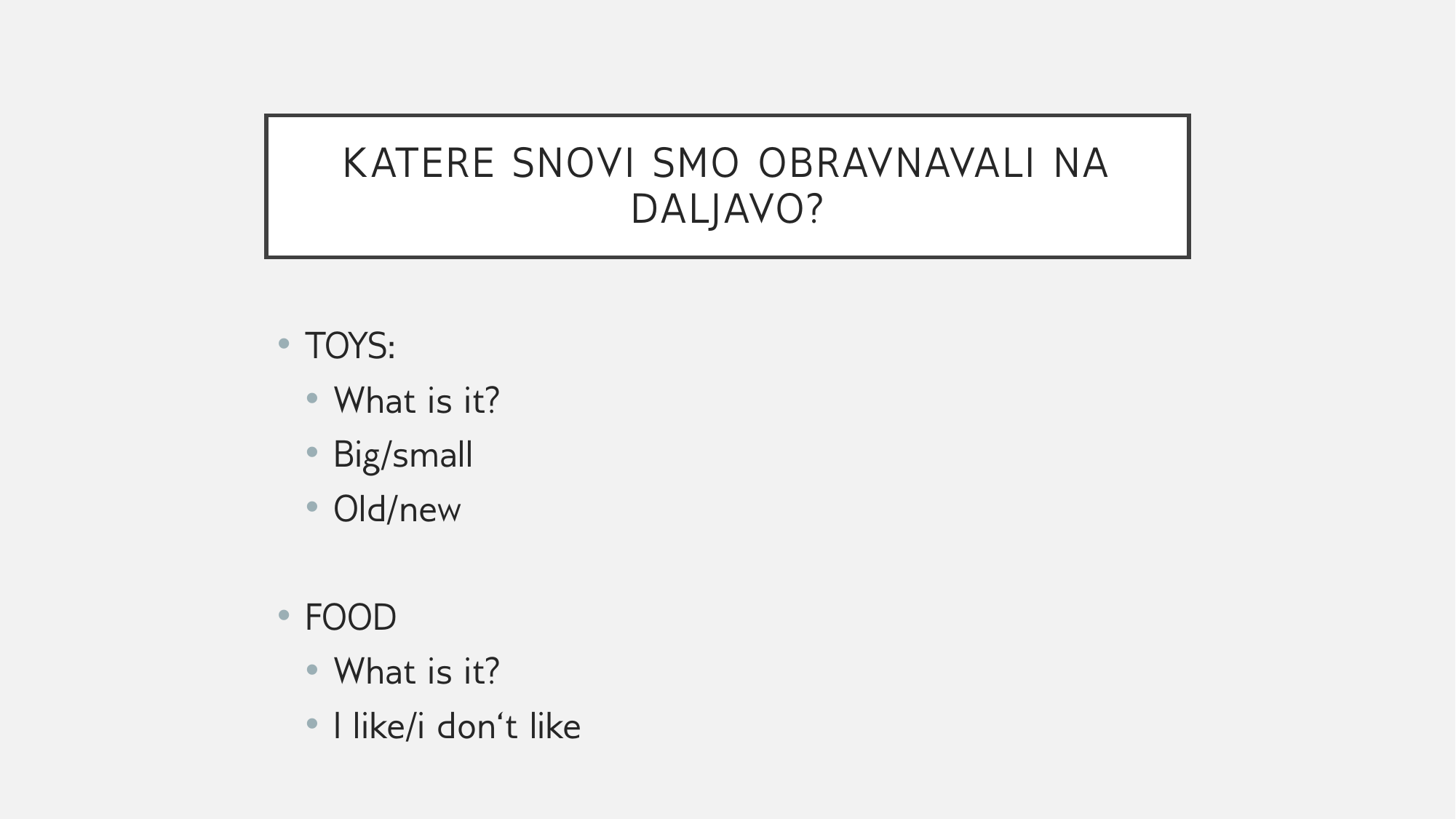

# Katere snovi smo obravnavali na daljavo?
TOYS:
What is it?
Big/small
Old/new

FOOD
What is it?
I like/i don‘t like